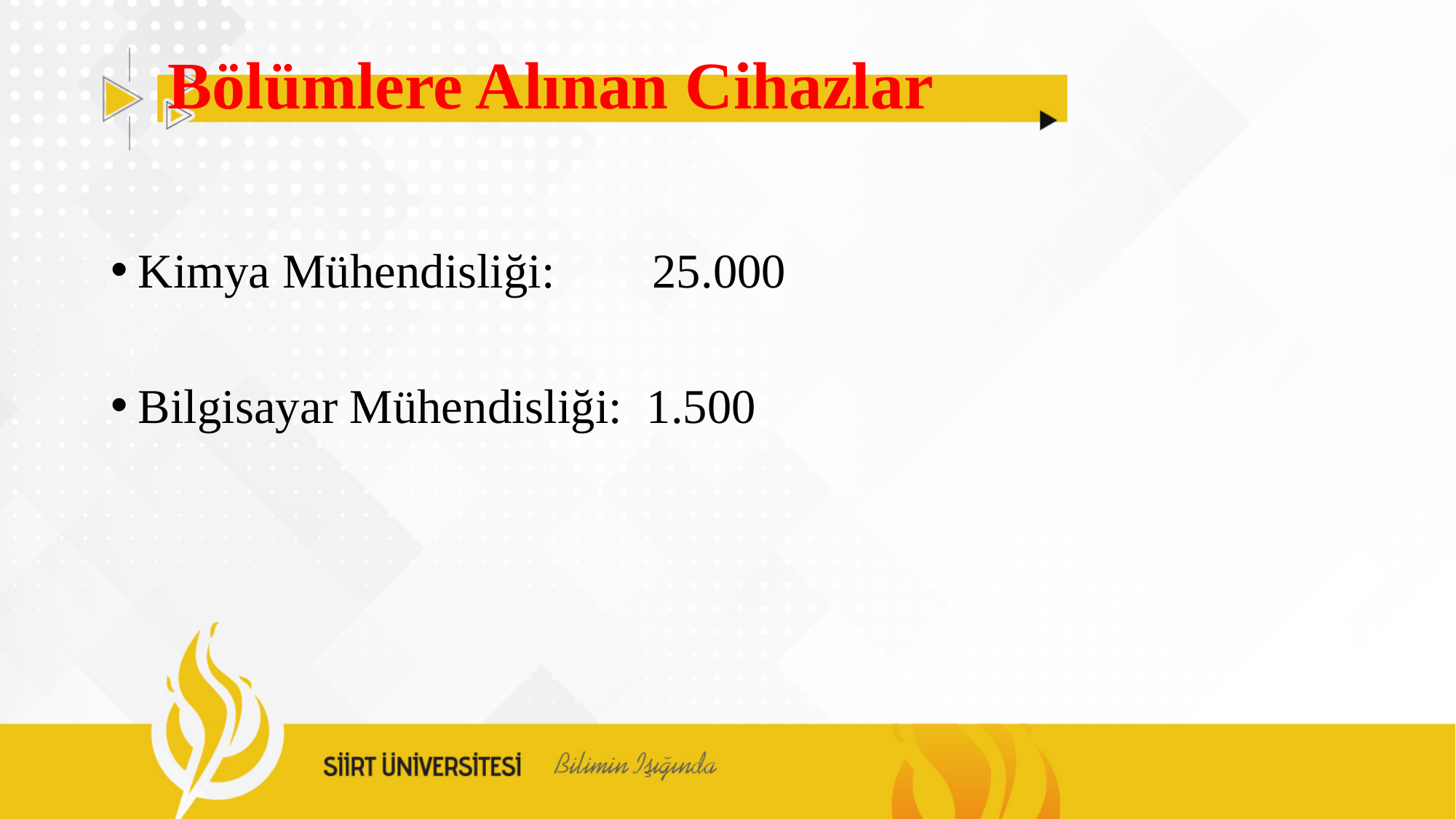

# Bölümlere Alınan Cihazlar

Kimya Mühendisliği:        25.000

Bilgisayar Mühendisliği:  1.500